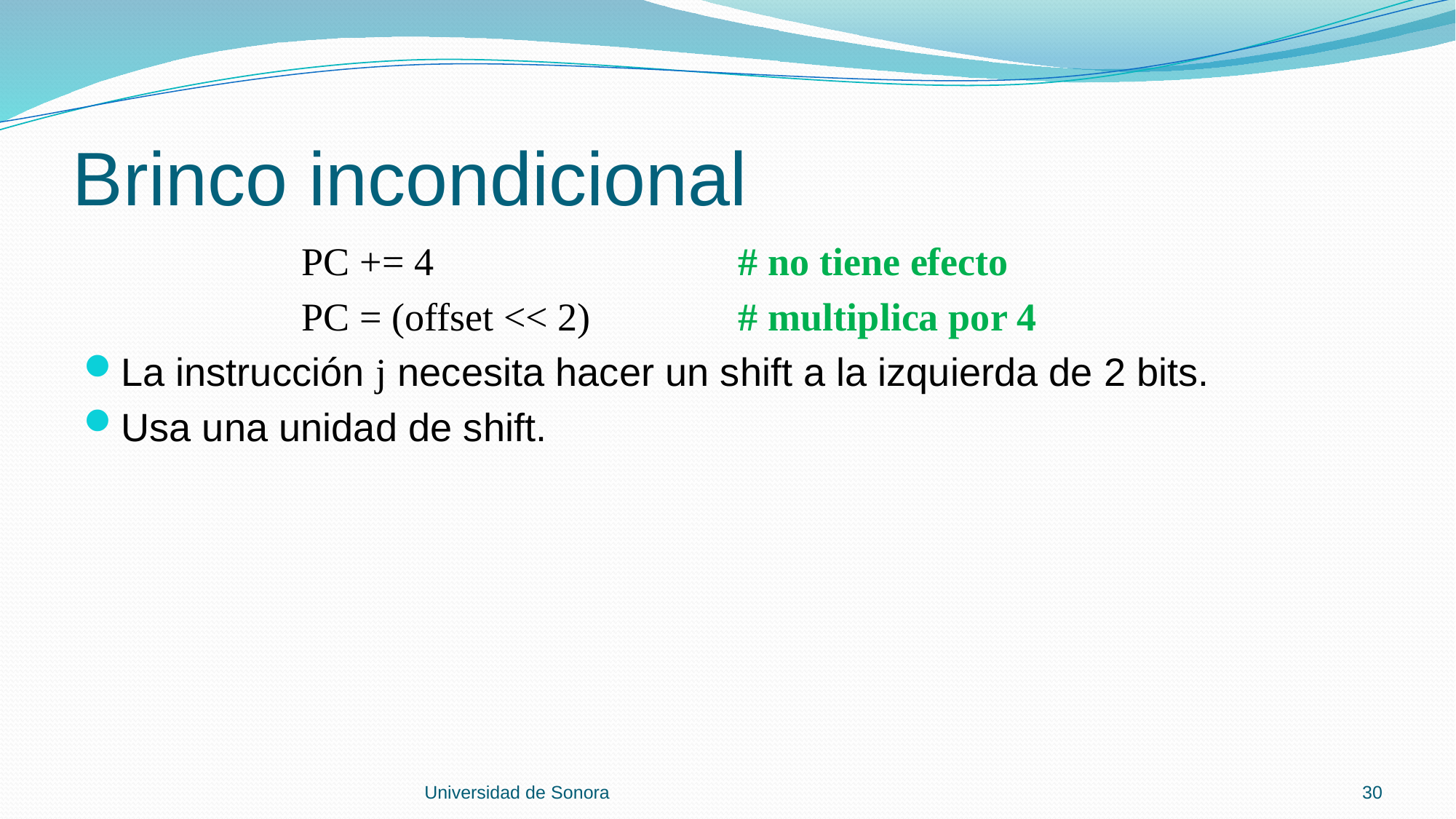

# Brinco incondicional
		PC += 4			# no tiene efecto
		PC = (offset << 2)		# multiplica por 4
La instrucción j necesita hacer un shift a la izquierda de 2 bits.
Usa una unidad de shift.

Universidad de Sonora
30